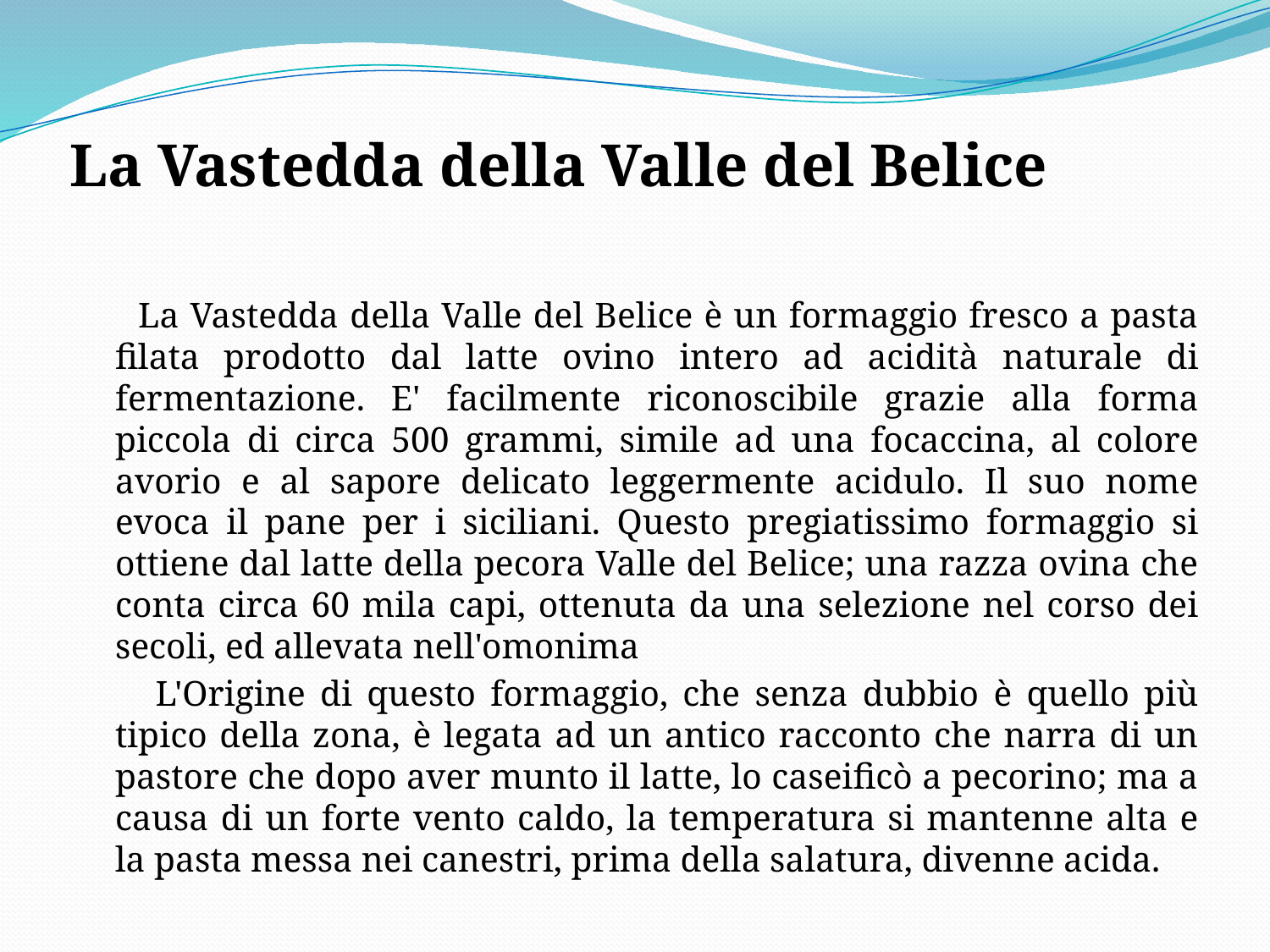

# La Vastedda della Valle del Belice
     La Vastedda della Valle del Belice è un formaggio fresco a pasta filata prodotto dal latte ovino intero ad acidità naturale di fermentazione. E' facilmente riconoscibile grazie alla forma piccola di circa 500 grammi, simile ad una focaccina, al colore avorio e al sapore delicato leggermente acidulo. Il suo nome evoca il pane per i siciliani. Questo pregiatissimo formaggio si ottiene dal latte della pecora Valle del Belice; una razza ovina che conta circa 60 mila capi, ottenuta da una selezione nel corso dei secoli, ed allevata nell'omonima
     L'Origine di questo formaggio, che senza dubbio è quello più tipico della zona, è legata ad un antico racconto che narra di un pastore che dopo aver munto il latte, lo caseificò a pecorino; ma a causa di un forte vento caldo, la temperatura si mantenne alta e la pasta messa nei canestri, prima della salatura, divenne acida.